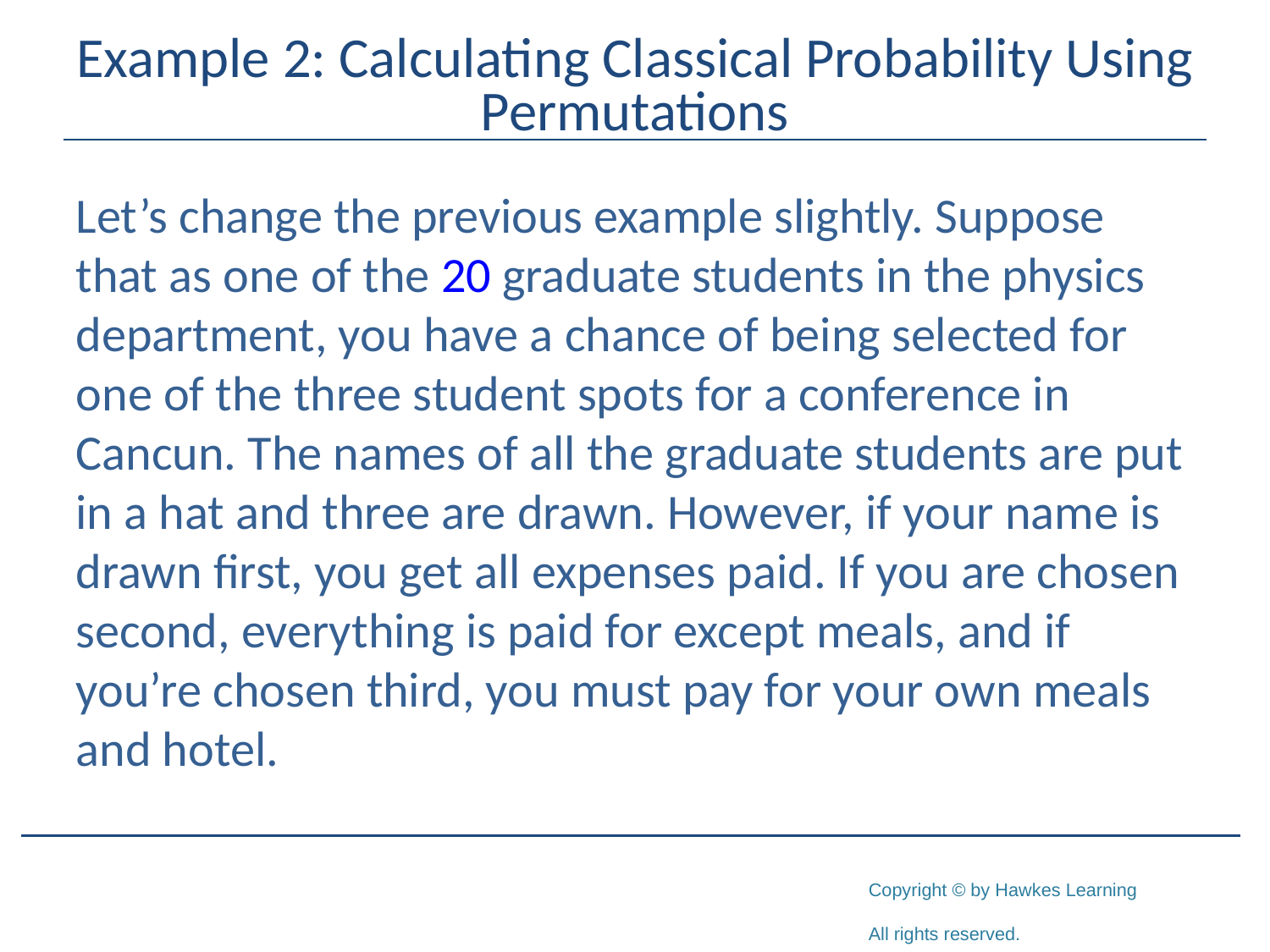

# Example 2: Calculating Classical Probability Using Permutations
Let’s change the previous example slightly. Suppose that as one of the 20 graduate students in the physics department, you have a chance of being selected for one of the three student spots for a conference in Cancun. The names of all the graduate students are put in a hat and three are drawn. However, if your name is drawn first, you get all expenses paid. If you are chosen second, everything is paid for except meals, and if you’re chosen third, you must pay for your own meals and hotel.